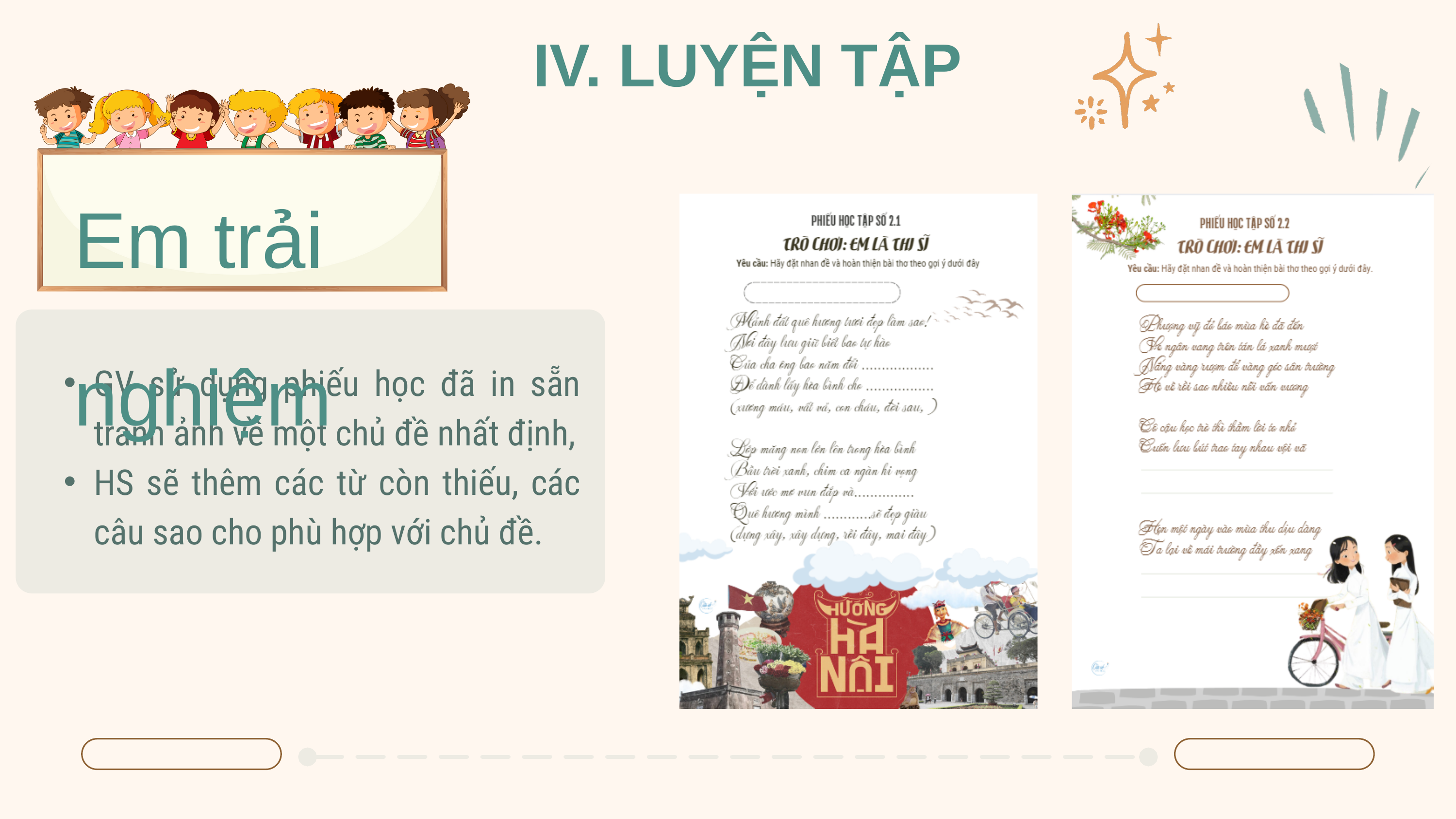

IV. LUYỆN TẬP

Em trải nghiệm

GV sử dụng phiếu học đã in sẵn tranh ảnh về một chủ đề nhất định,
HS sẽ thêm các từ còn thiếu, các câu sao cho phù hợp với chủ đề.